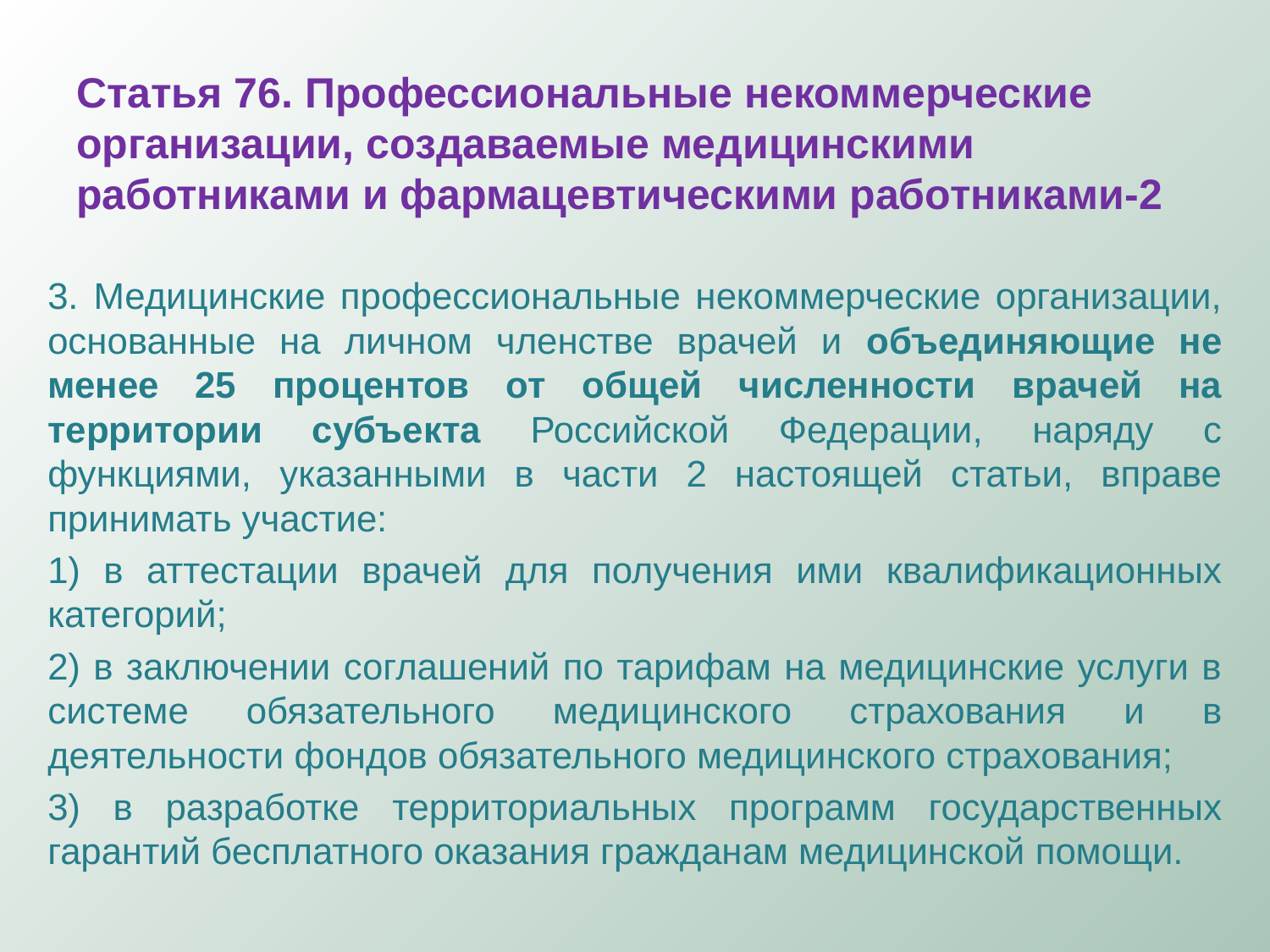

# Статья 76. Профессиональные некоммерческие организации, создаваемые медицинскими работниками и фармацевтическими работниками-2
3. Медицинские профессиональные некоммерческие организации, основанные на личном членстве врачей и объединяющие не менее 25 процентов от общей численности врачей на территории субъекта Российской Федерации, наряду с функциями, указанными в части 2 настоящей статьи, вправе принимать участие:
1) в аттестации врачей для получения ими квалификационных категорий;
2) в заключении соглашений по тарифам на медицинские услуги в системе обязательного медицинского страхования и в деятельности фондов обязательного медицинского страхования;
3) в разработке территориальных программ государственных гарантий бесплатного оказания гражданам медицинской помощи.